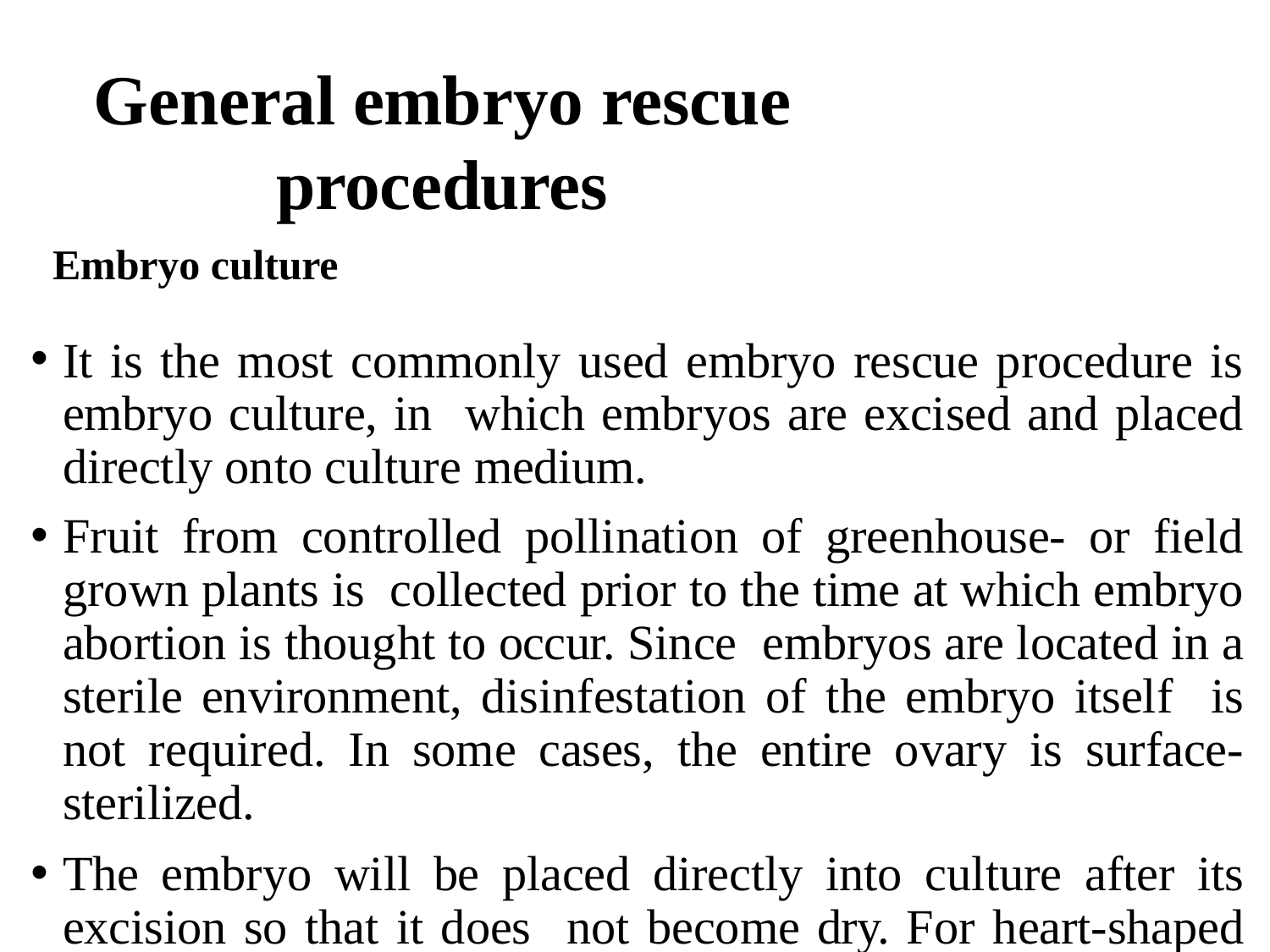

# General embryo rescue procedures
Embryo culture

It is the most commonly used embryo rescue procedure is embryo culture, in  which embryos are excised and placed directly onto culture medium.
Fruit from controlled pollination of greenhouse- or field grown plants is  collected prior to the time at which embryo abortion is thought to occur. Since  embryos are located in a sterile environment, disinfestation of the embryo itself  is not required. In some cases, the entire ovary is surface-sterilized.
The embryo will be placed directly into culture after its excision so that it does  not become dry. For heart-shaped and younger embryos, the embryo should be  excised with the suspensor intact.